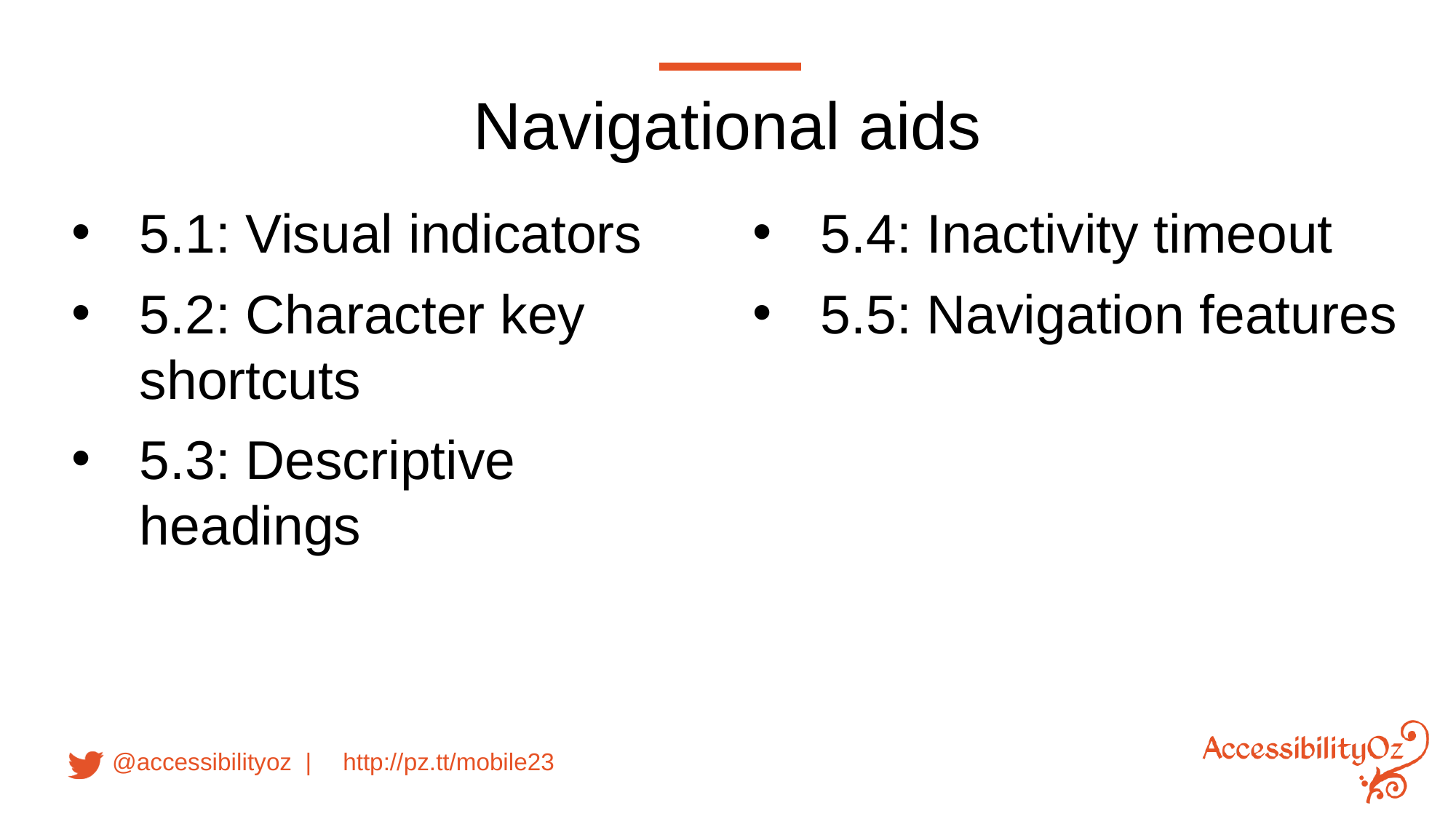

Navigational aids
5.1: Visual indicators
5.2: Character key shortcuts
5.3: Descriptive headings
5.4: Inactivity timeout
5.5: Navigation features